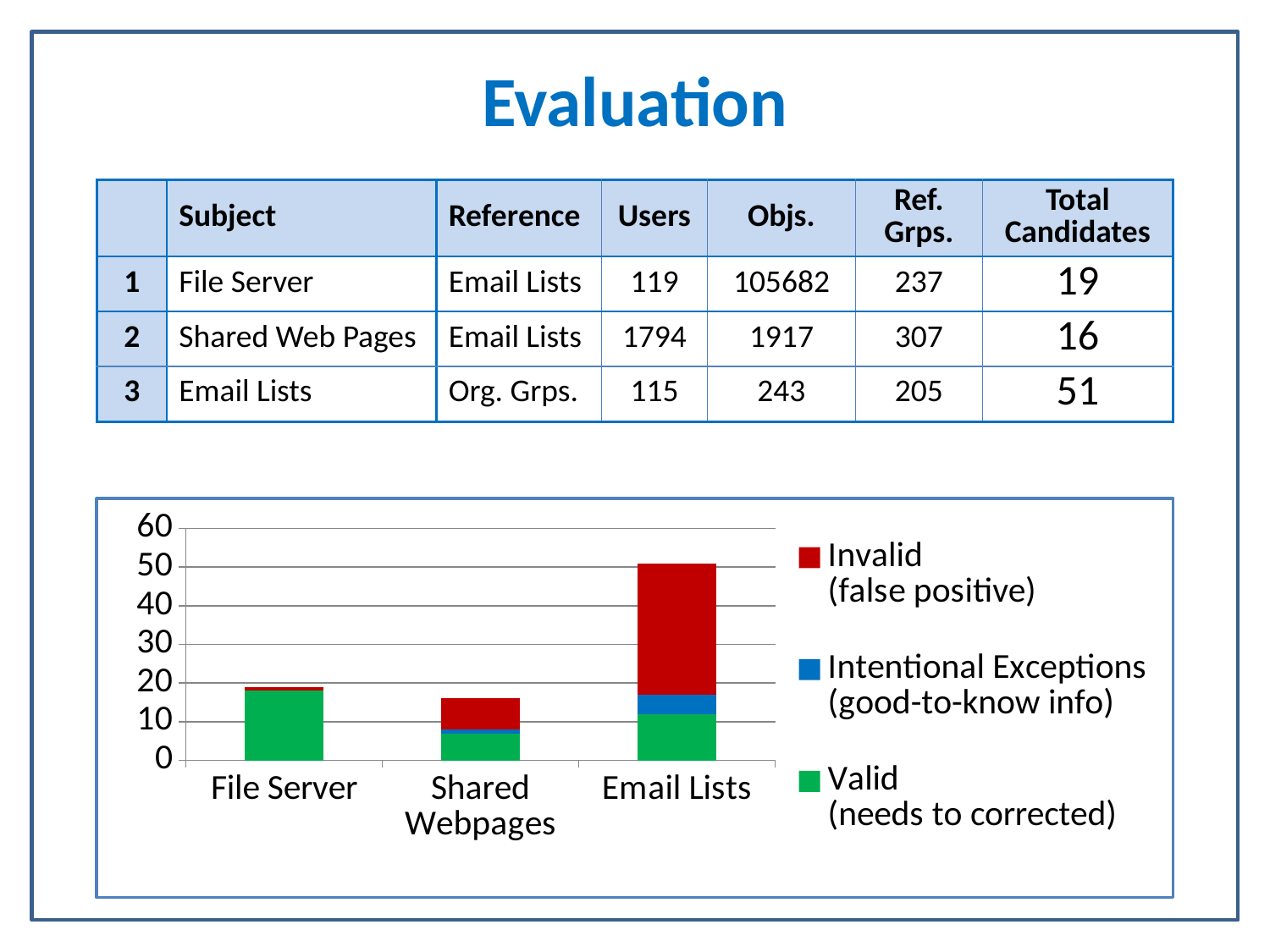

# Evaluation
|  | Subject | Reference | Users | Objs. | Ref. Grps. | Total Candidates |
| --- | --- | --- | --- | --- | --- | --- |
| 1 | File Server | Email Lists | 119 | 105682 | 237 | 19 |
| 2 | Shared Web Pages | Email Lists | 1794 | 1917 | 307 | 16 |
| 3 | Email Lists | Org. Grps. | 115 | 243 | 205 | 51 |

### Chart

| Category | Valid
(needs to corrected) | Intentional Exceptions
(good-to-know info) | Invalid
(false positive) |
|---|---|---|---|
| File Server | 18.0 | 0.0 | 1.0 |
| Shared Webpages | 7.0 | 1.0 | 8.0 |
| Email Lists | 12.0 | 5.0 | 34.0 |